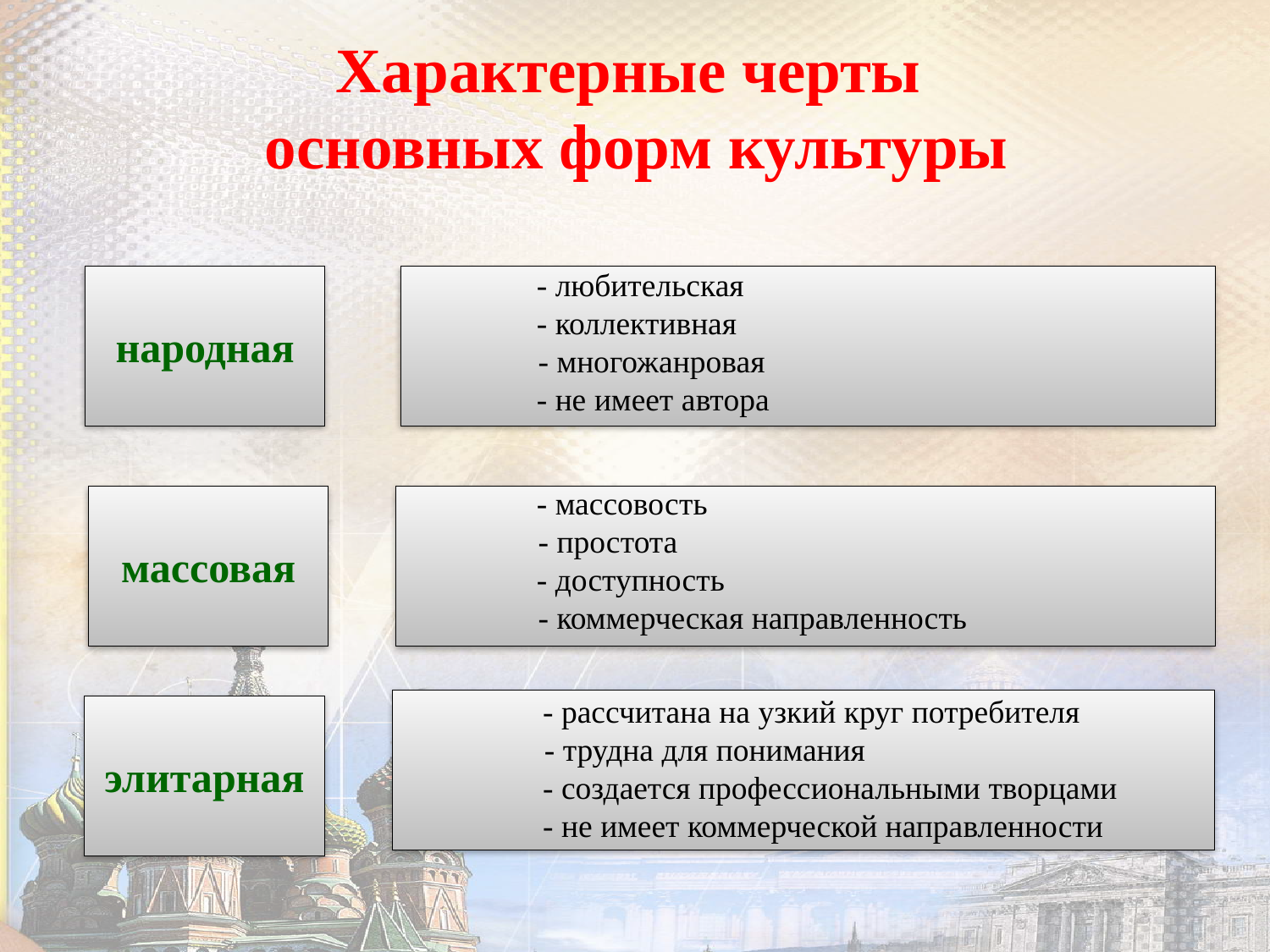

# Характерные черты основных форм культуры
	- любительская
	- коллективная
                - многожанровая
	- не имеет автора
народная

	- массовость
                - простота
	- доступность
                - коммерческая направленность
массовая

	  - рассчитана на узкий круг потребителя
                  - трудна для понимания
	  - создается профессиональными творцами
	  - не имеет коммерческой направленности

элитарная